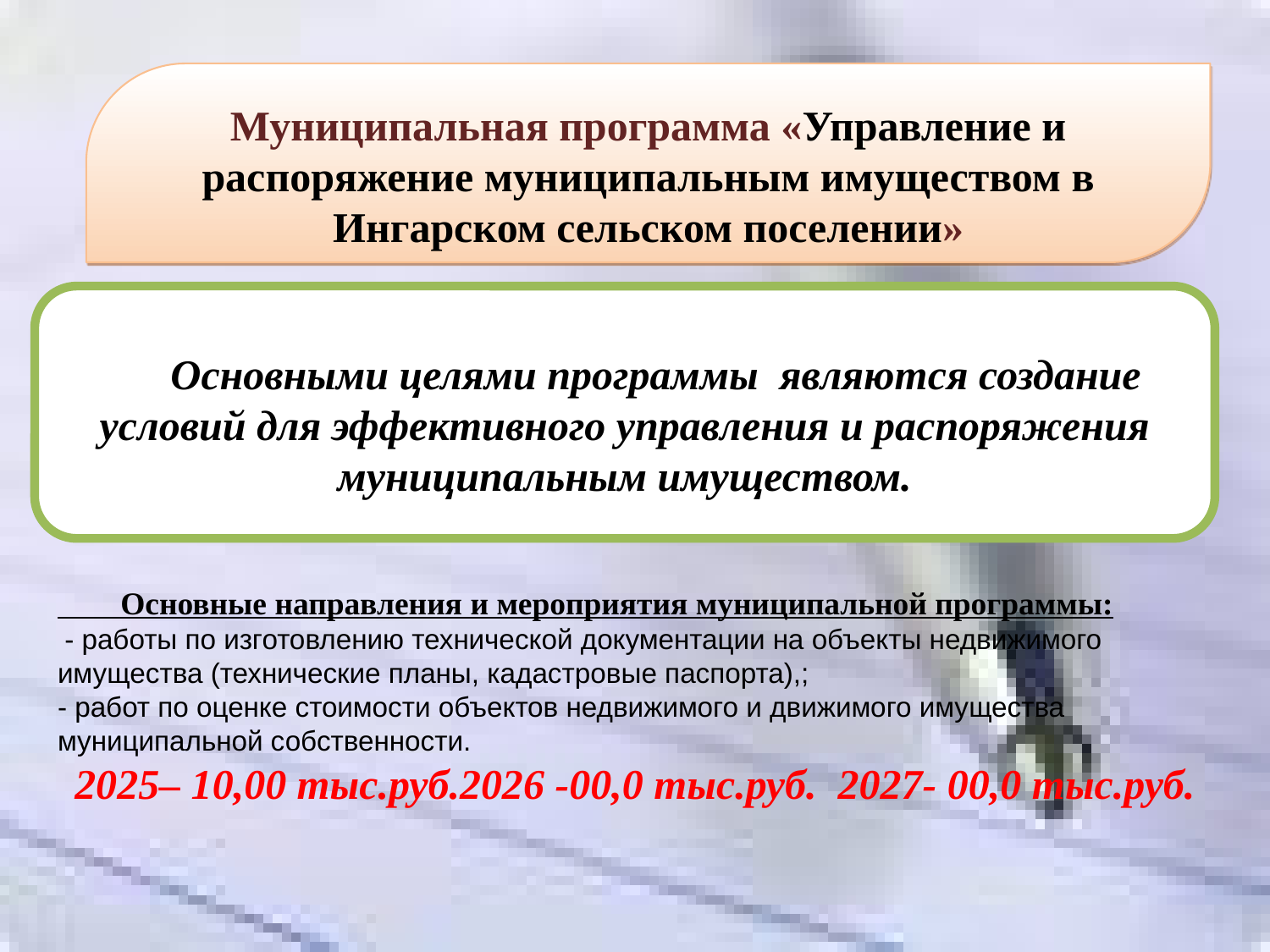

Муниципальная программа «Управление и распоряжение муниципальным имуществом в Ингарском сельском поселении»

Основными целями программы  являются создание условий для эффективного управления и распоряжения муниципальным имуществом.

         Основные направления и мероприятия муниципальной программы:
 - работы по изготовлению технической документации на объекты недвижимого имущества (технические планы, кадастровые паспорта),;
- работ по оценке стоимости объектов недвижимого и движимого имущества муниципальной собственности.
2025– 10,00 тыс.руб.2026 -00,0 тыс.руб.  2027- 00,0 тыс.руб.